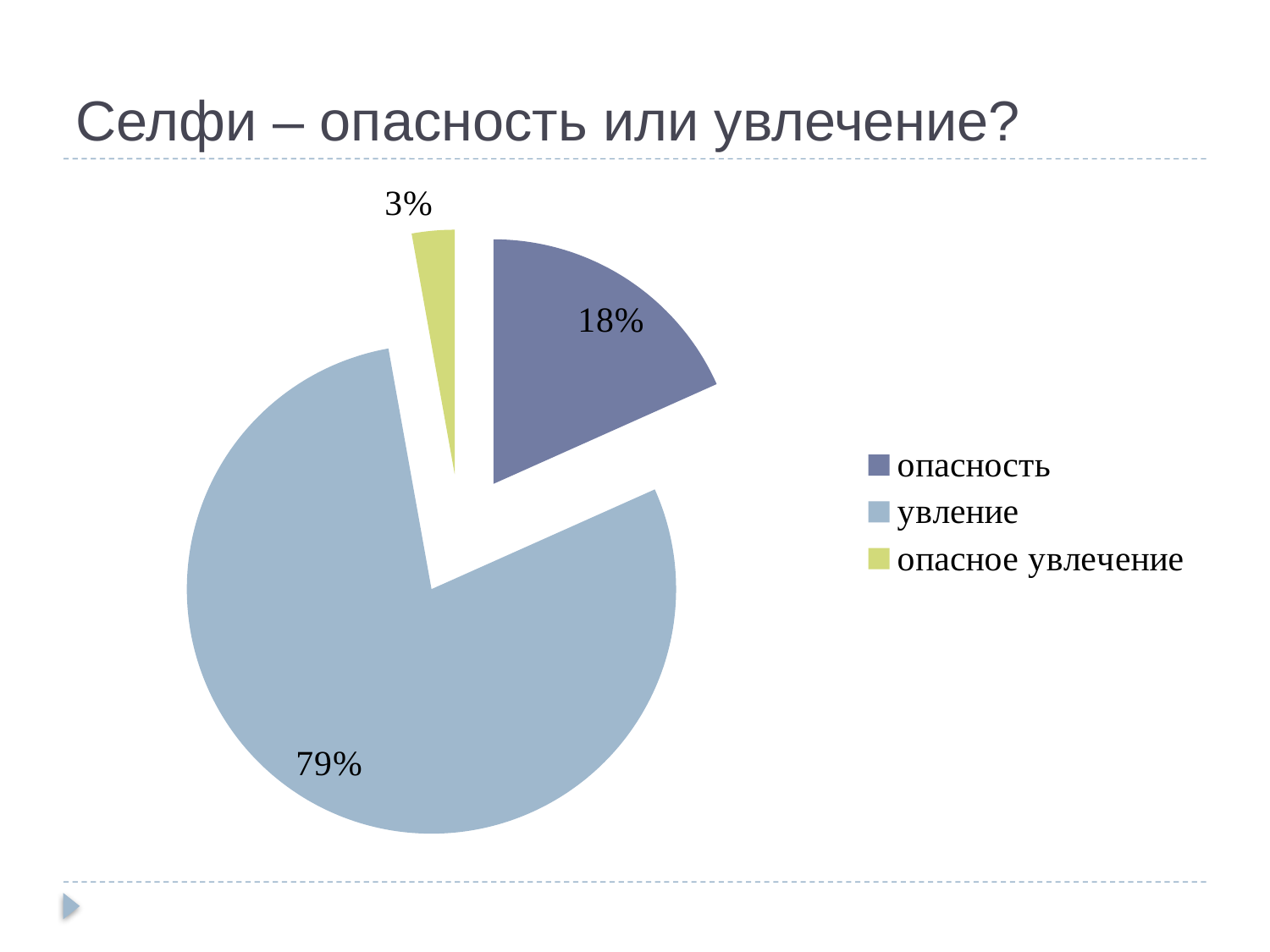

# Селфи – опасность или увлечение?

### Chart

| Category | Продажи |
|---|---|
| опасность | 13.0 |
| увление | 56.0 |
| опасное увлечение | 2.0 |